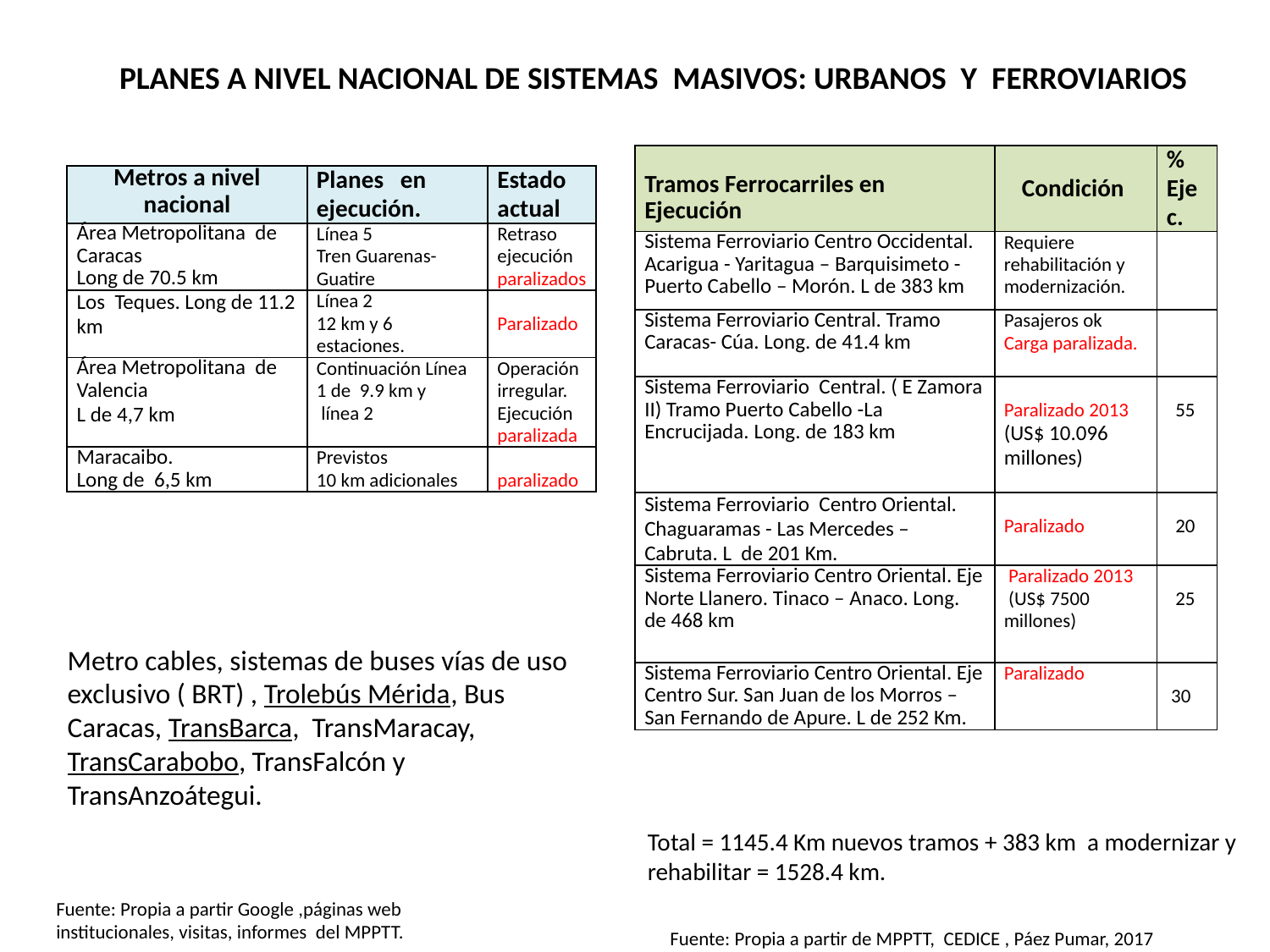

PLANES A NIVEL NACIONAL DE SISTEMAS  MASIVOS: URBANOS  Y  FERROVIARIOS
| Tramos Ferrocarriles en Ejecución | Condición | % Ejec. |
| --- | --- | --- |
| Sistema Ferroviario Centro Occidental. Acarigua - Yaritagua – Barquisimeto - Puerto Cabello – Morón. L de 383 km | Requiere rehabilitación y modernización. |  |
| Sistema Ferroviario Central. Tramo Caracas- Cúa. Long. de 41.4 km | Pasajeros ok Carga paralizada. |  |
| Sistema Ferroviario Central. ( E Zamora II) Tramo Puerto Cabello -La Encrucijada. Long. de 183 km | Paralizado 2013 (US$ 10.096 millones) | 55 |
| Sistema Ferroviario Centro Oriental. Chaguaramas - Las Mercedes – Cabruta. L de 201 Km. | Paralizado | 20 |
| Sistema Ferroviario Centro Oriental. Eje Norte Llanero. Tinaco – Anaco. Long. de 468 km | Paralizado 2013  (US$ 7500 millones) | 25 |
| Sistema Ferroviario Centro Oriental. Eje Centro Sur. San Juan de los Morros – San Fernando de Apure. L de 252 Km. | Paralizado | 30 |
| Metros a nivel nacional | Planes en ejecución. | Estado actual |
| --- | --- | --- |
| Área Metropolitana de Caracas Long de 70.5 km | Línea 5 Tren Guarenas-Guatire | Retraso ejecución paralizados |
| Los Teques. Long de 11.2 km | Línea 2 12 km y 6 estaciones. | Paralizado |
| Área Metropolitana de Valencia L de 4,7 km | Continuación Línea 1 de 9.9 km y línea 2 | Operación irregular. Ejecución paralizada |
| Maracaibo. Long de 6,5 km | Previstos 10 km adicionales | paralizado |
Metro cables, sistemas de buses vías de uso exclusivo ( BRT) , Trolebús Mérida, Bus Caracas, TransBarca,  TransMaracay, TransCarabobo, TransFalcón y TransAnzoátegui.
Total = 1145.4 Km nuevos tramos + 383 km  a modernizar y rehabilitar = 1528.4 km.
Fuente: Propia a partir Google ,páginas web institucionales, visitas, informes  del MPPTT.
Fuente: Propia a partir de MPPTT,  CEDICE , Páez Pumar, 2017
.